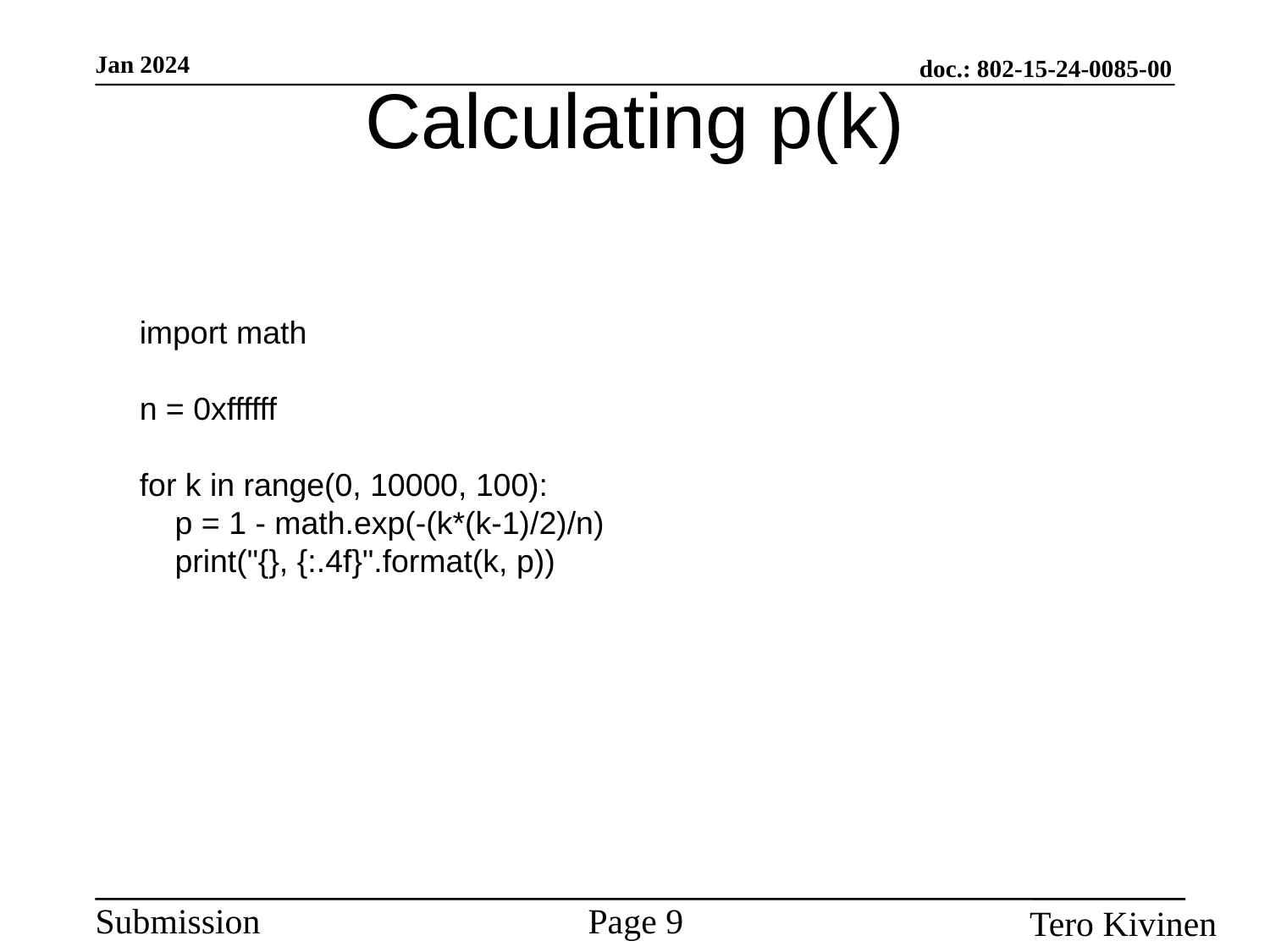

# Calculating p(k)
import math

n = 0xffffff

for k in range(0, 10000, 100):
    p = 1 - math.exp(-(k*(k-1)/2)/n)
    print("{}, {:.4f}".format(k, p))